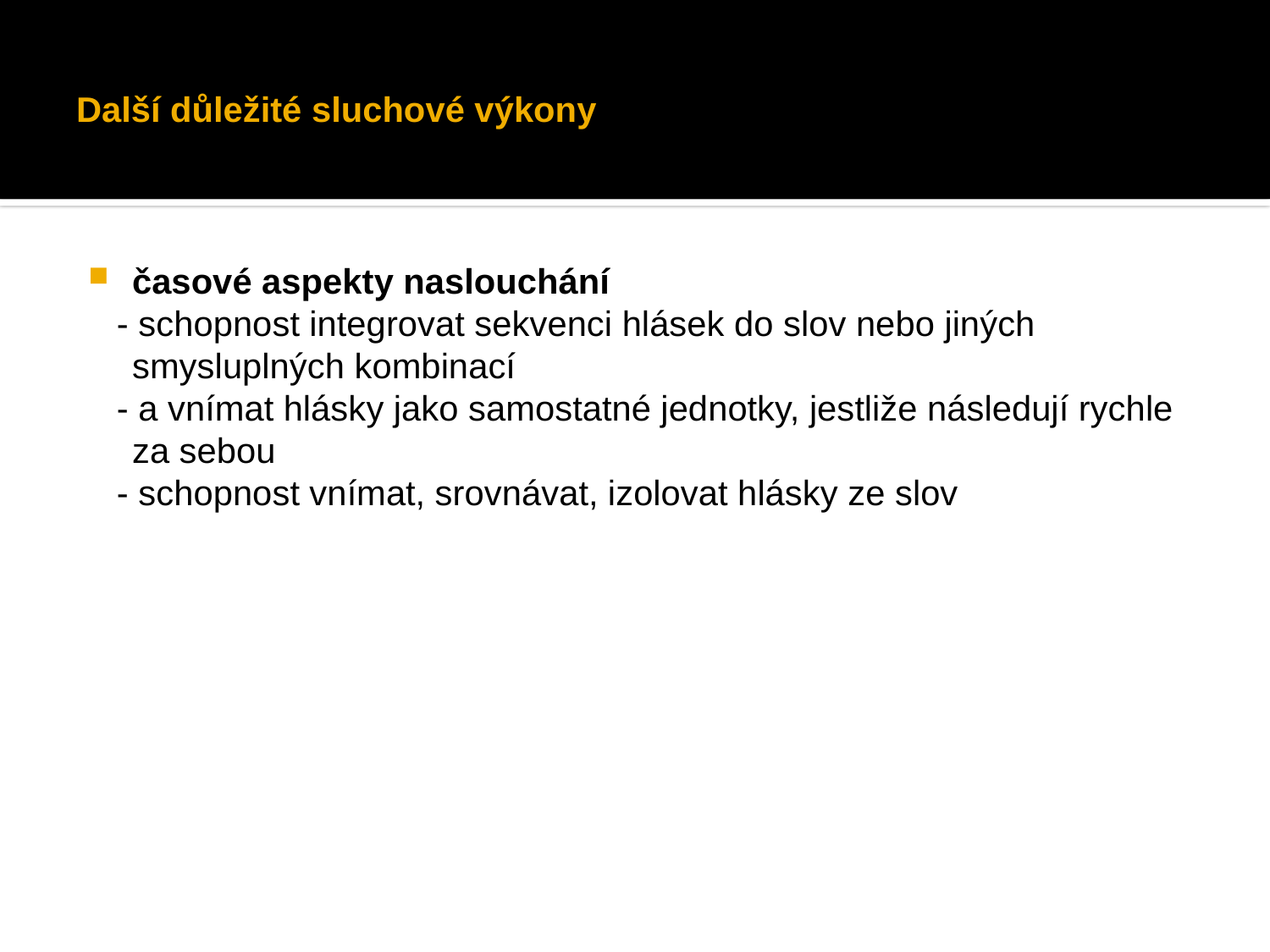

# Další důležité sluchové výkony
časové aspekty naslouchání
   - schopnost integrovat sekvenci hlásek do slov nebo jiných smysluplných kombinací
   - a vnímat hlásky jako samostatné jednotky, jestliže následují rychle za sebou
   - schopnost vnímat, srovnávat, izolovat hlásky ze slov